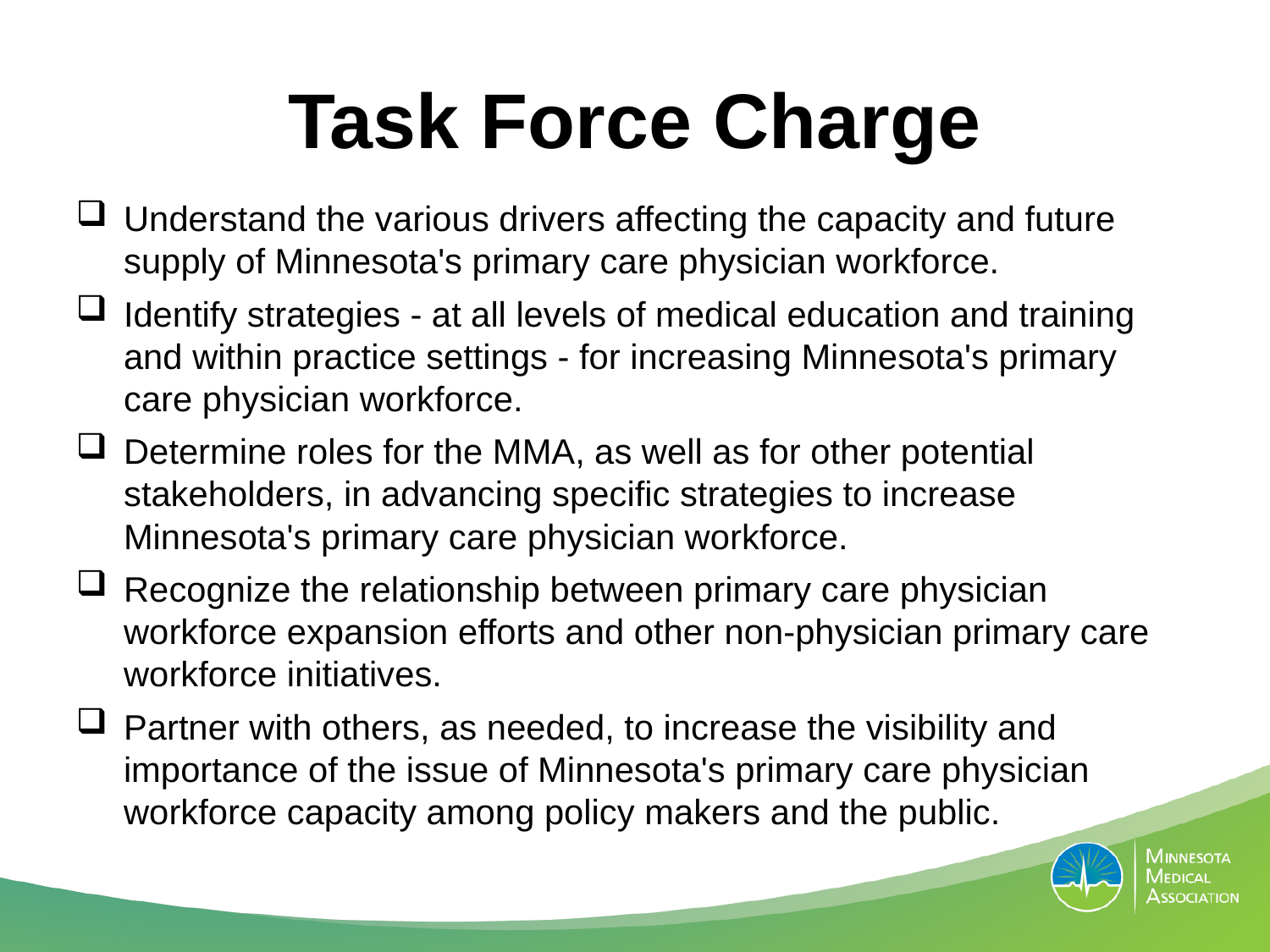

# Task Force Charge
Understand the various drivers affecting the capacity and future supply of Minnesota's primary care physician workforce.

Identify strategies - at all levels of medical education and training and within practice settings - for increasing Minnesota's primary care physician workforce.

Determine roles for the MMA, as well as for other potential stakeholders, in advancing specific strategies to increase Minnesota's primary care physician workforce.

Recognize the relationship between primary care physician workforce expansion efforts and other non-physician primary care workforce initiatives.

Partner with others, as needed, to increase the visibility and importance of the issue of Minnesota's primary care physician workforce capacity among policy makers and the public.